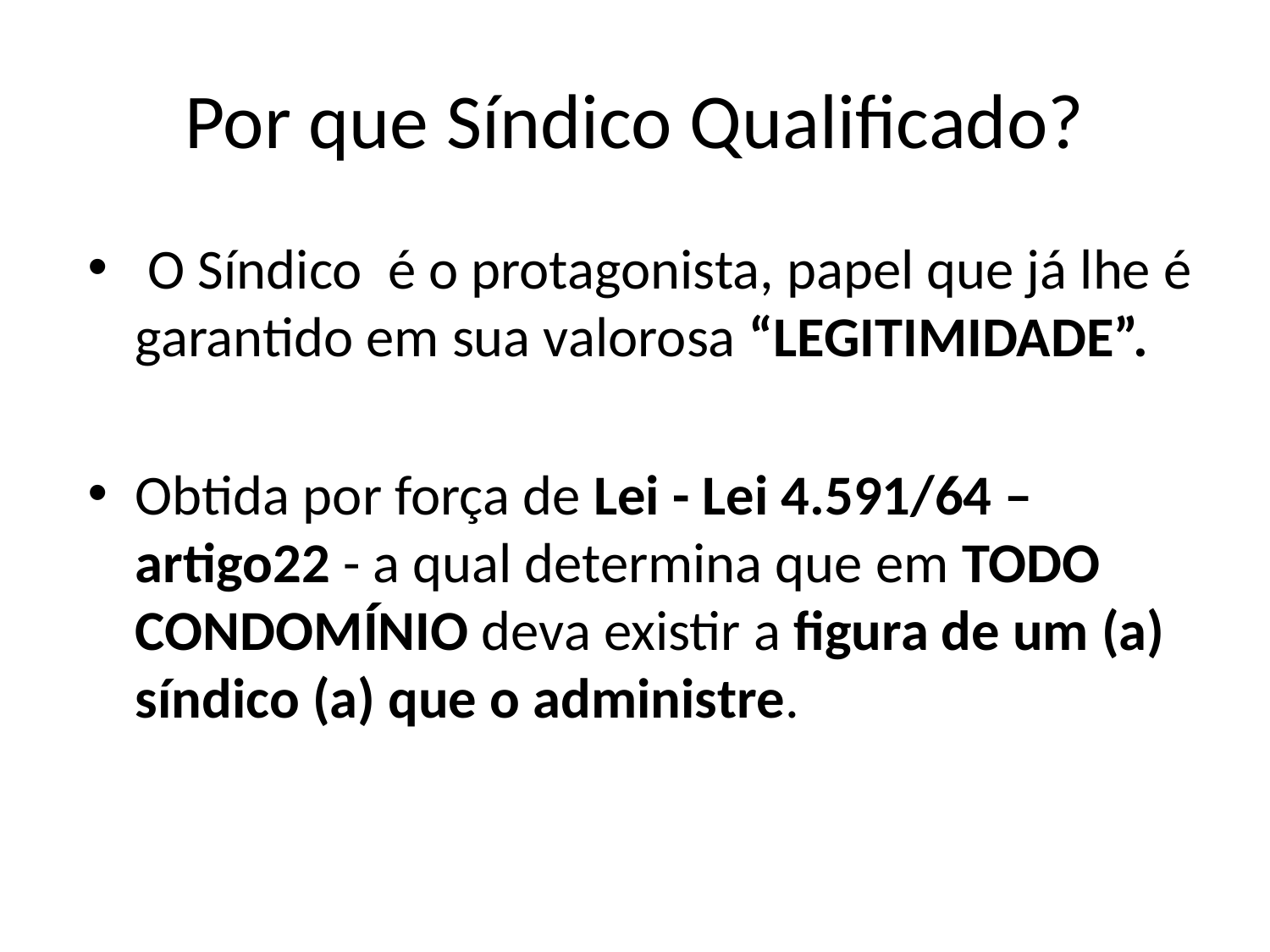

# Por que Síndico Qualificado?
 O Síndico  é o protagonista, papel que já lhe é garantido em sua valorosa “LEGITIMIDADE”.

Obtida por força de Lei - Lei 4.591/64 –artigo22 - a qual determina que em TODO CONDOMÍNIO deva existir a figura de um (a) síndico (a) que o administre.